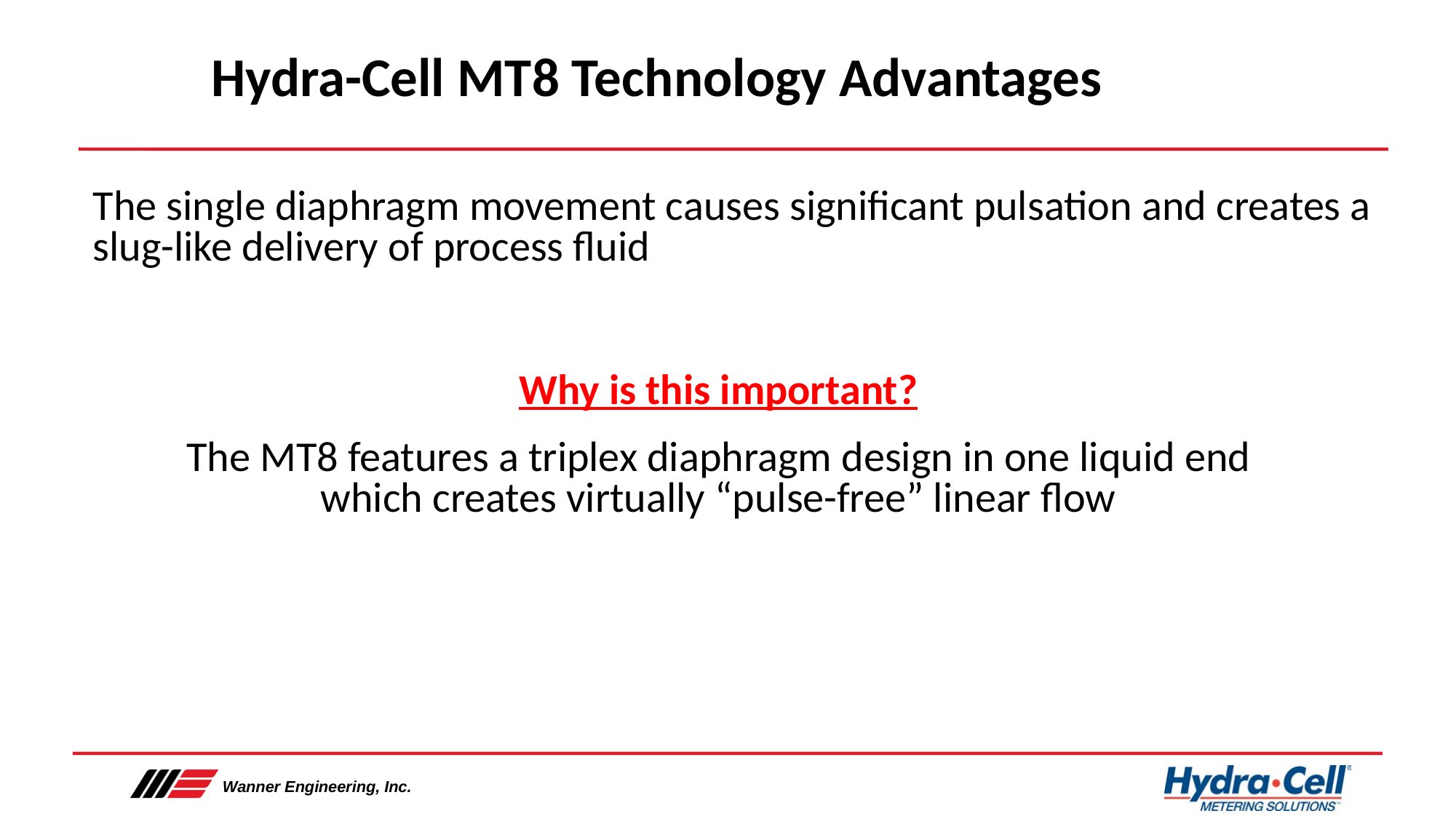

# Hydra-Cell MT8 Technology Advantages
The single diaphragm movement causes significant pulsation and creates a slug-like delivery of process fluid

Why is this important?

The MT8 features a triplex diaphragm design in one liquid end which creates virtually “pulse-free” linear flow